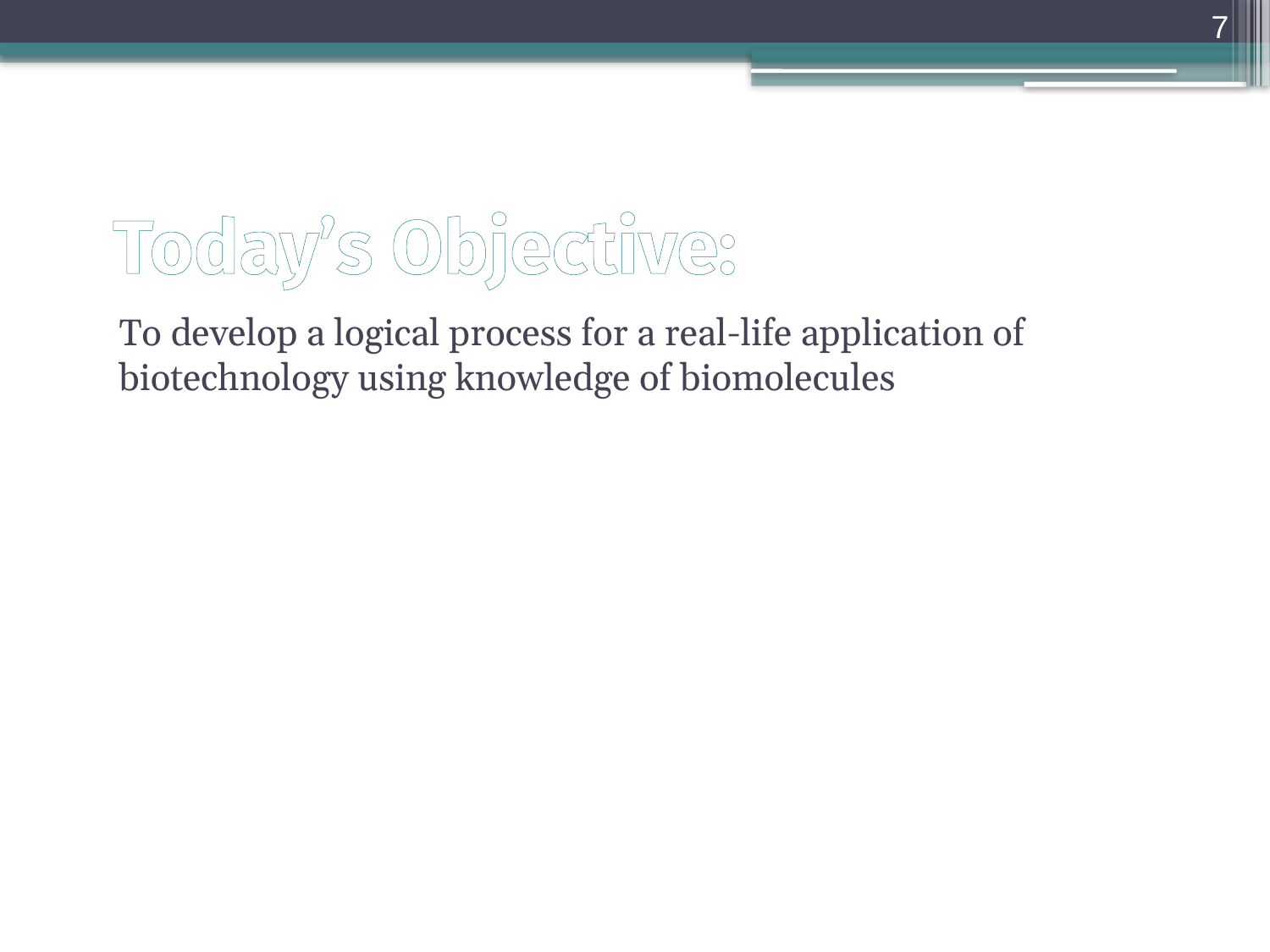

7
# Today’s Objective:
To develop a logical process for a real-life application of biotechnology using knowledge of biomolecules